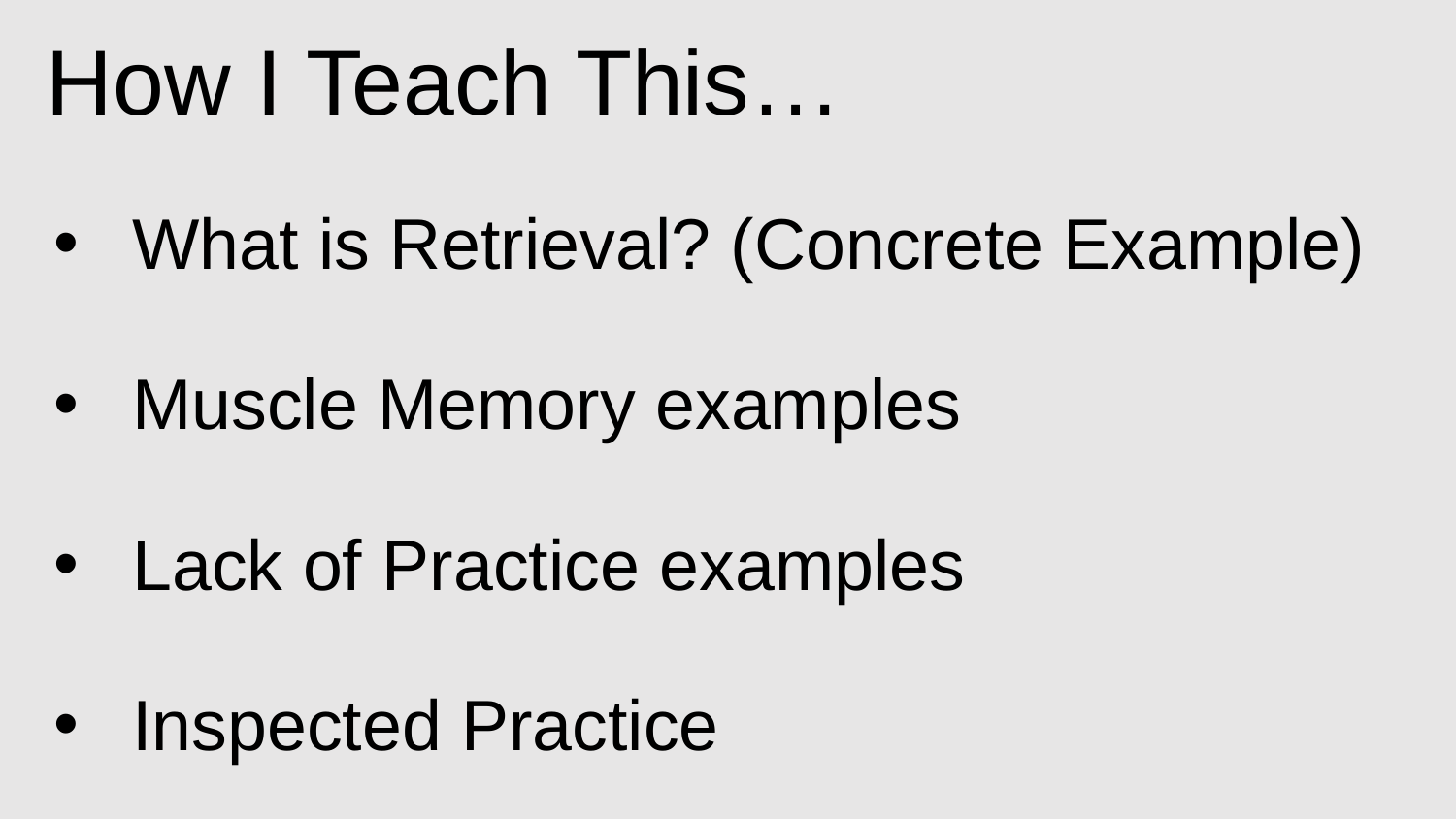

How I Teach This…

What is Retrieval? (Concrete Example)

Muscle Memory examples

Lack of Practice examples

Inspected Practice